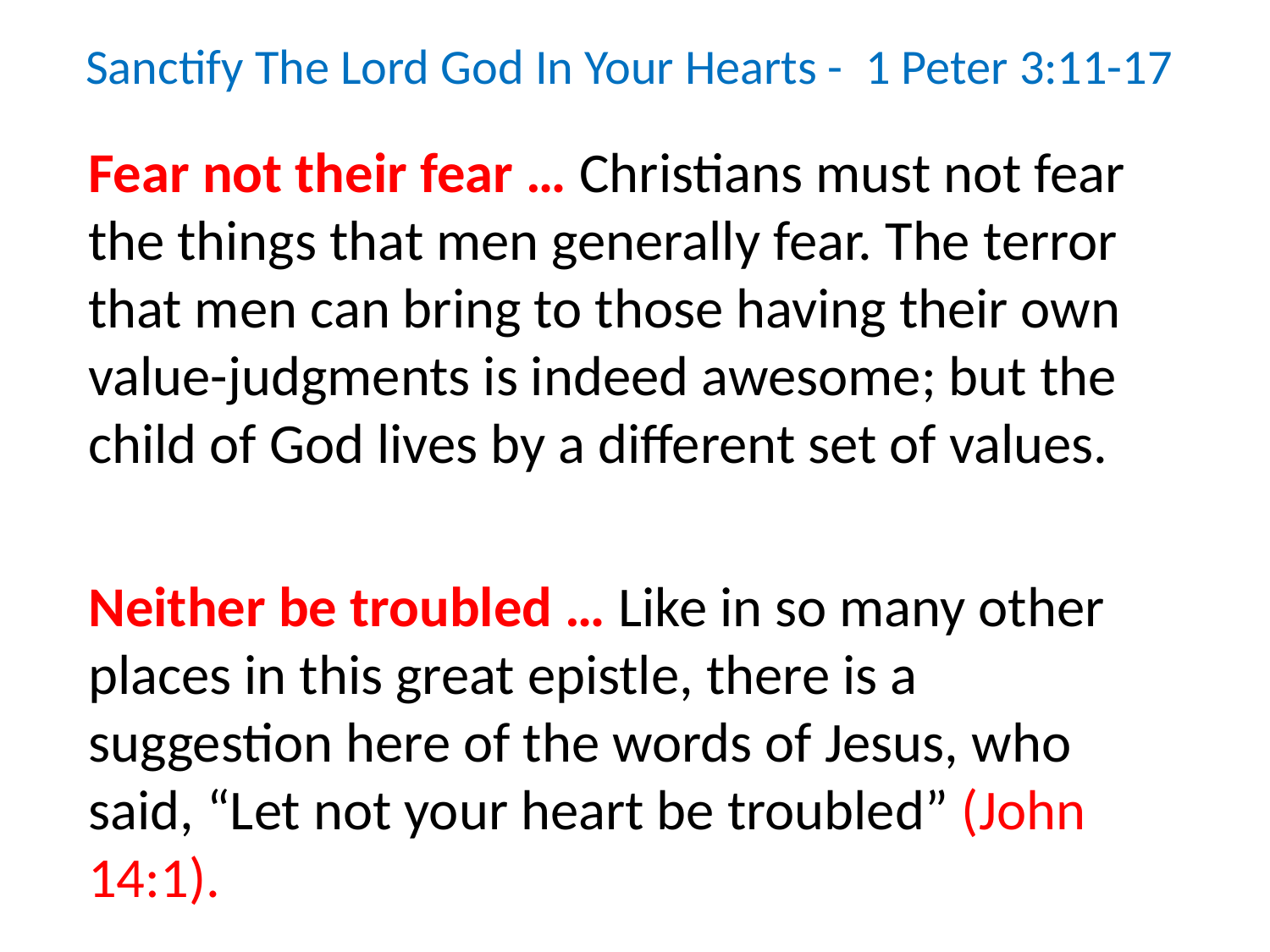

Sanctify The Lord God In Your Hearts -  1 Peter 3:11-17
Fear not their fear … Christians must not fear the things that men generally fear. The terror that men can bring to those having their own value-judgments is indeed awesome; but the child of God lives by a different set of values.

Neither be troubled … Like in so many other places in this great epistle, there is a suggestion here of the words of Jesus, who said, “Let not your heart be troubled” (John 14:1).